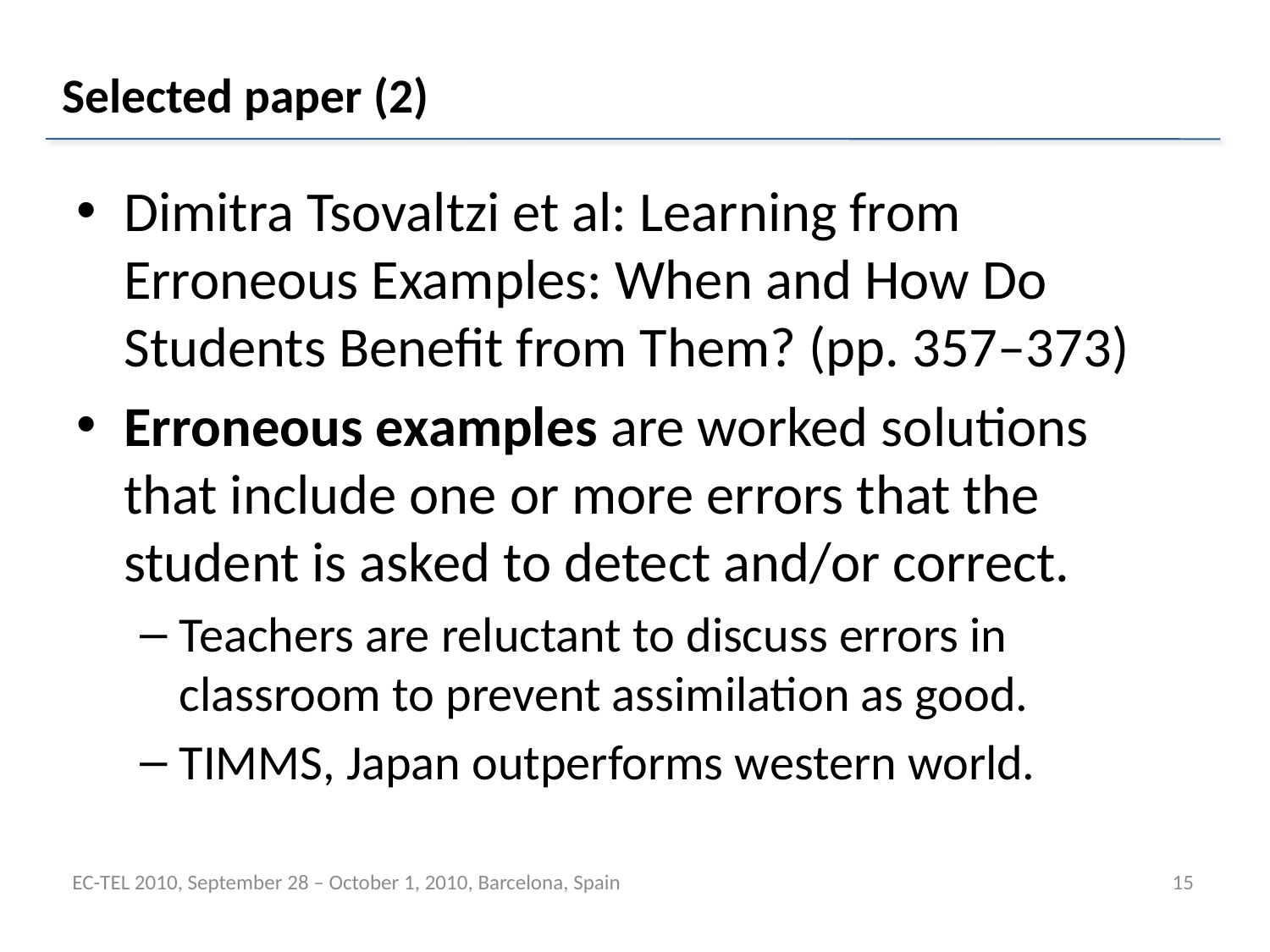

# Selected paper (2)
Dimitra Tsovaltzi et al: Learning from Erroneous Examples: When and How Do Students Benefit from Them? (pp. 357–373)
Erroneous examples are worked solutions that include one or more errors that the student is asked to detect and/or correct.
Teachers are reluctant to discuss errors in classroom to prevent assimilation as good.
TIMMS, Japan outperforms western world.

EC-TEL 2010, September 28 – October 1, 2010, Barcelona, Spain
15